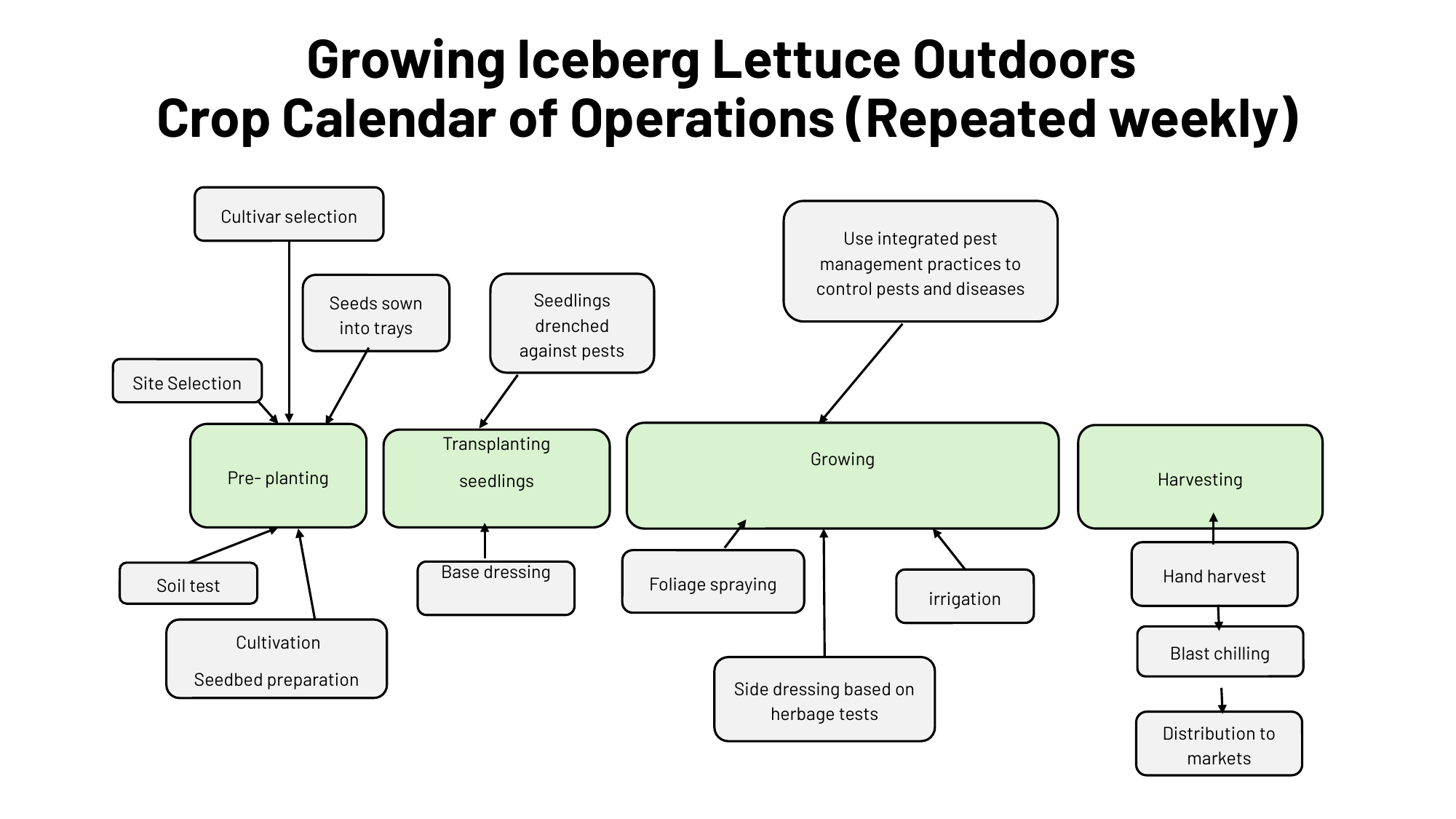

# Growing Iceberg Lettuce Outdoors Crop Calendar of Operations (Repeated weekly)
Cultivar selection
Use integrated pest management practices to control pests and diseases
Site Selection
Growing

Pre- planting
Harvesting
Transplanting
seedlings

Hand harvest
Base dressing

Soil test
irrigation
 Cultivation
Seedbed preparation
Side dressing based on herbage tests
Seedlings drenched against pests
Seeds sown into trays
Foliage spraying
Blast chilling
Distribution to markets